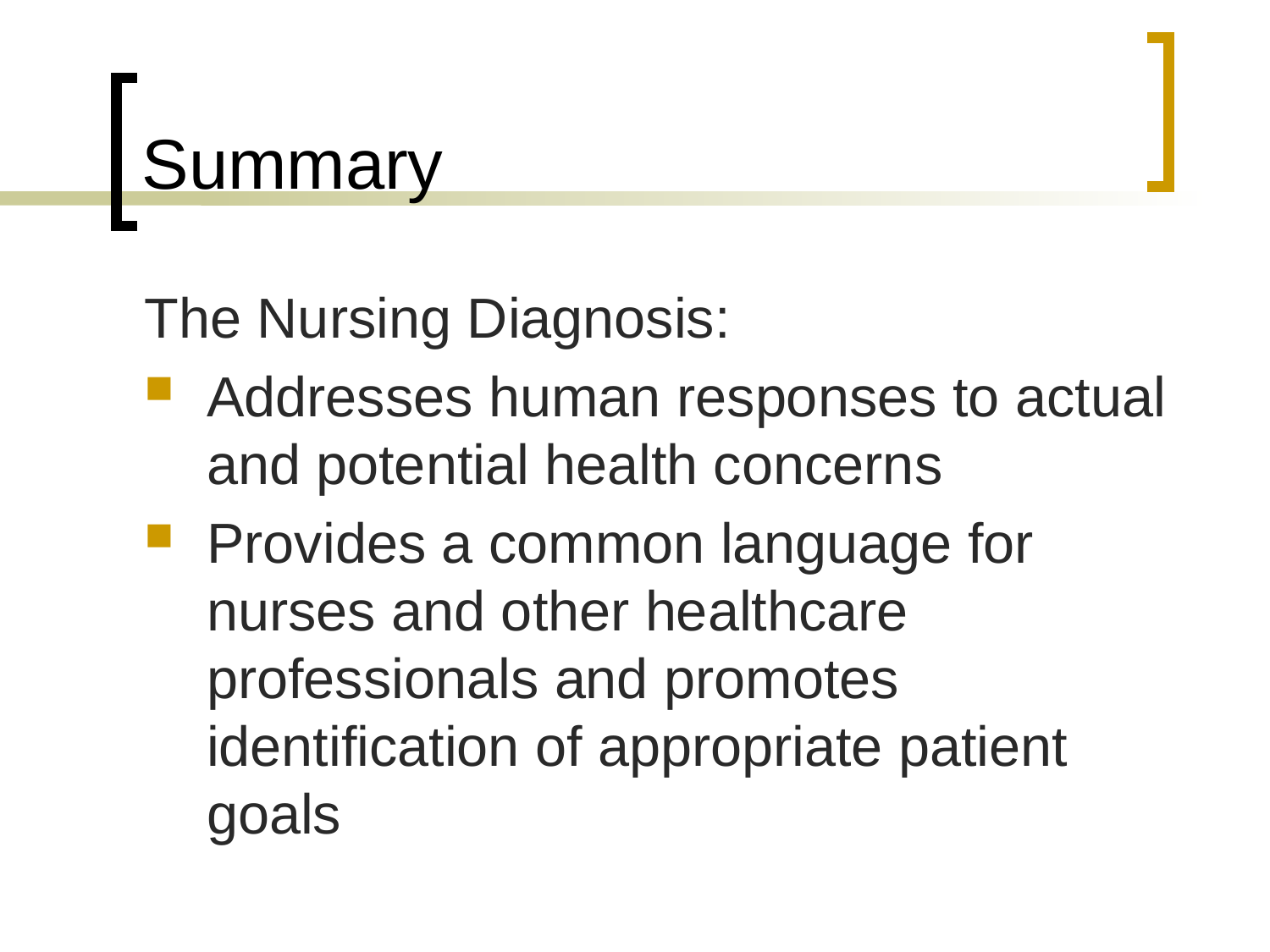

# Summary
The Nursing Diagnosis:
Addresses human responses to actual and potential health concerns
Provides a common language for nurses and other healthcare professionals and promotes identification of appropriate patient goals